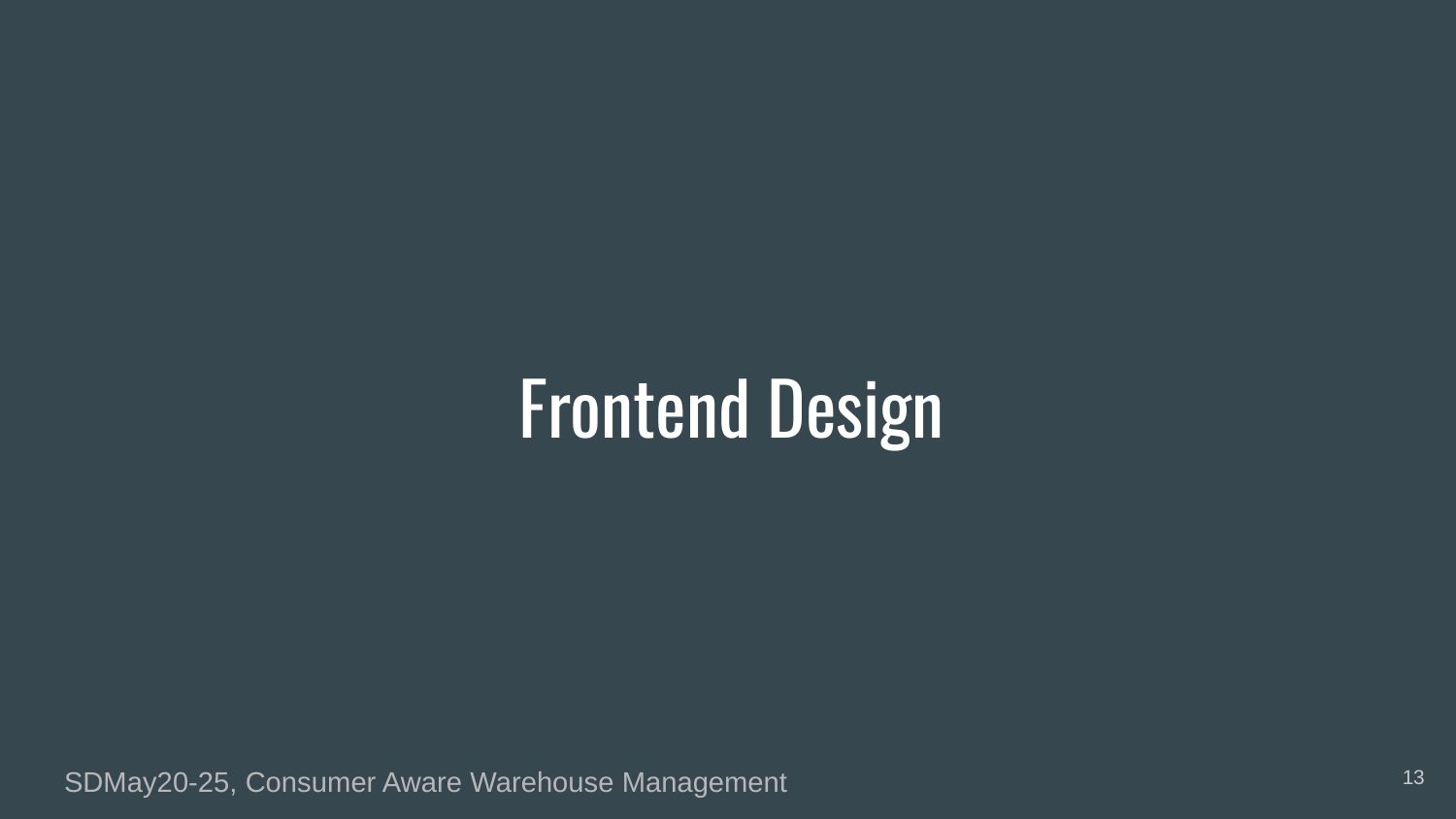

# Frontend Design
13
SDMay20-25, Consumer Aware Warehouse Management